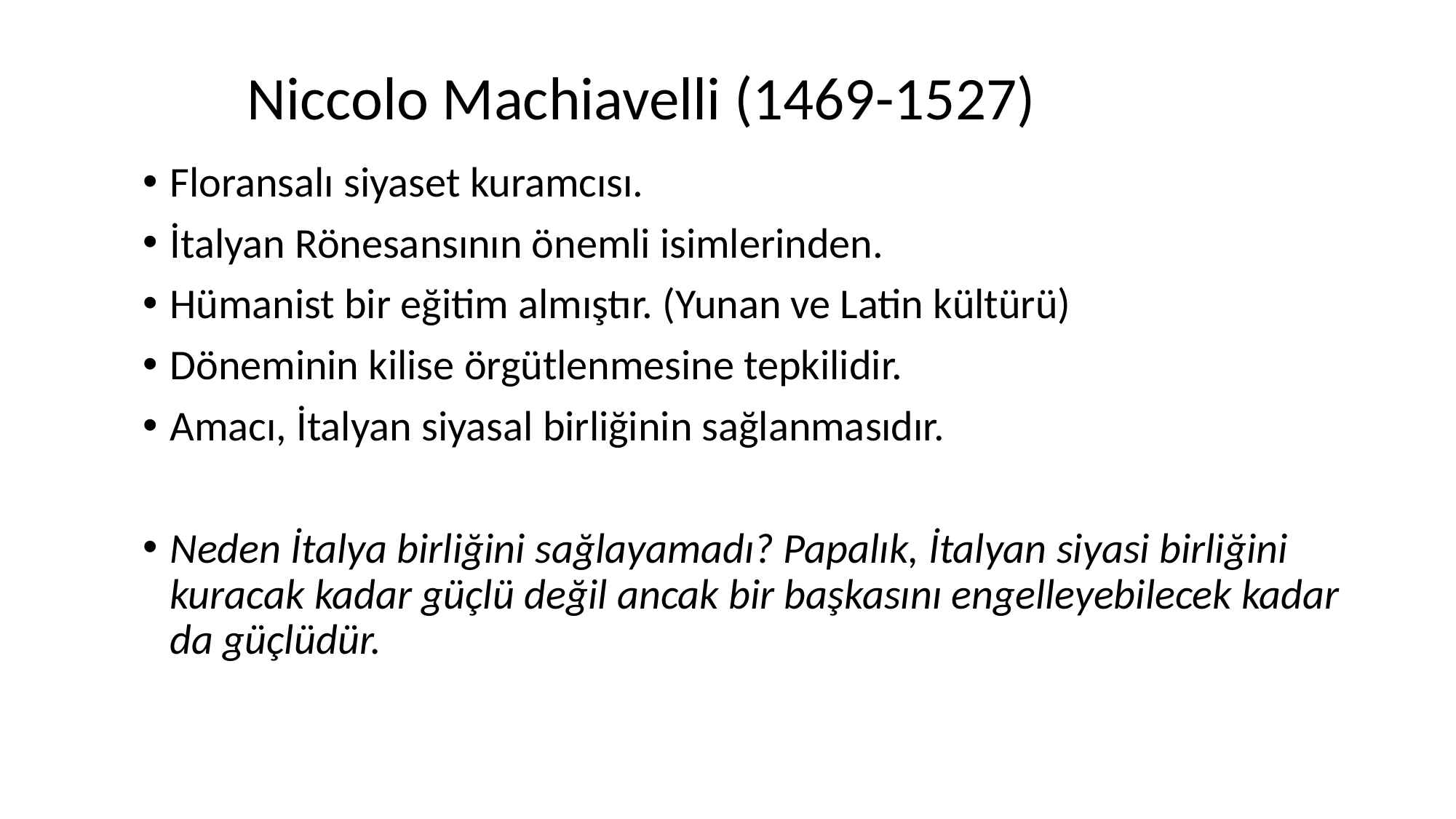

# Niccolo Machiavelli (1469-1527)
Floransalı siyaset kuramcısı.
İtalyan Rönesansının önemli isimlerinden.
Hümanist bir eğitim almıştır. (Yunan ve Latin kültürü)
Döneminin kilise örgütlenmesine tepkilidir.
Amacı, İtalyan siyasal birliğinin sağlanmasıdır.

Neden İtalya birliğini sağlayamadı? Papalık, İtalyan siyasi birliğini kuracak kadar güçlü değil ancak bir başkasını engelleyebilecek kadar da güçlüdür.